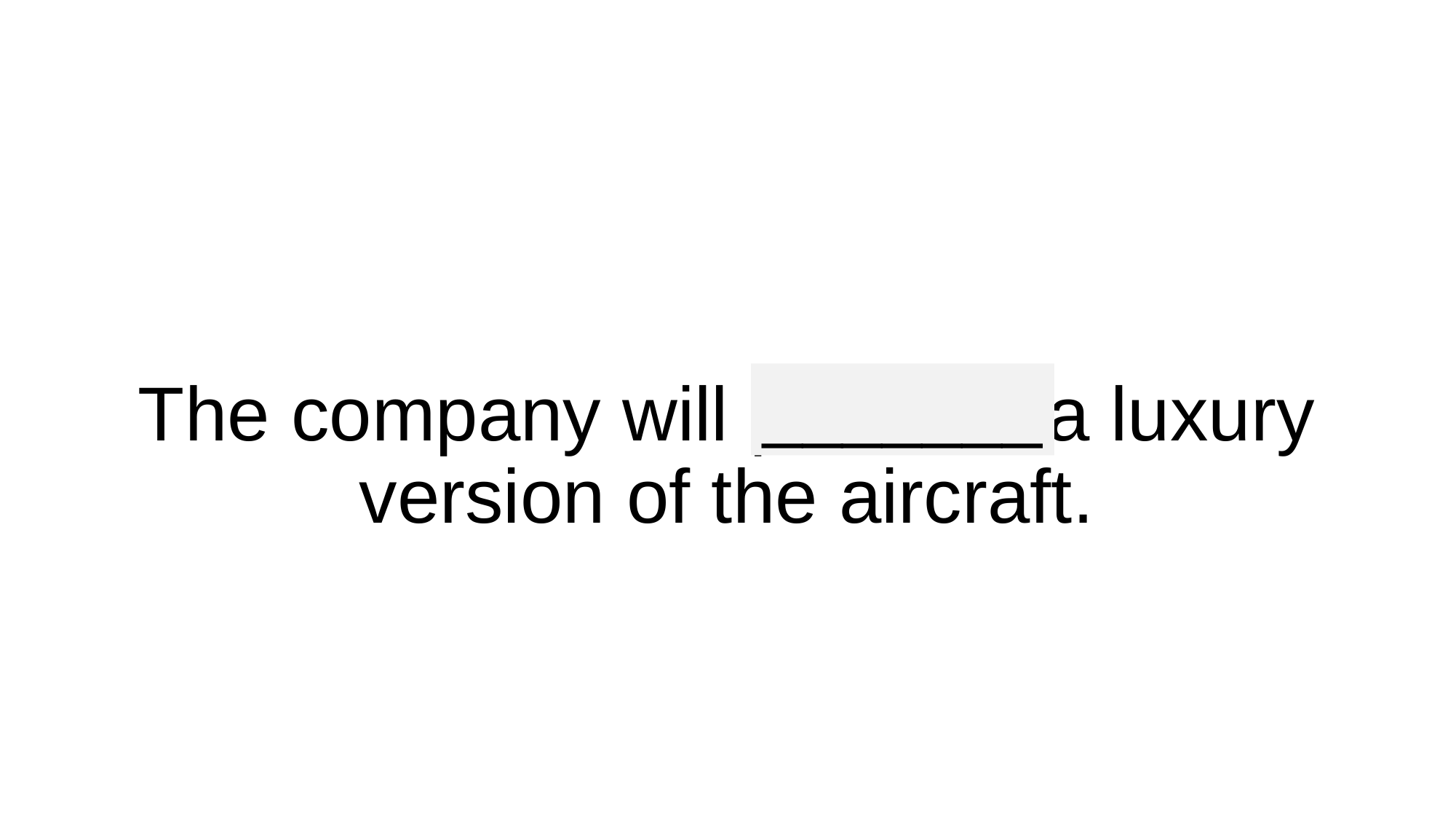

_______
# The company will produce a luxury version of the aircraft.